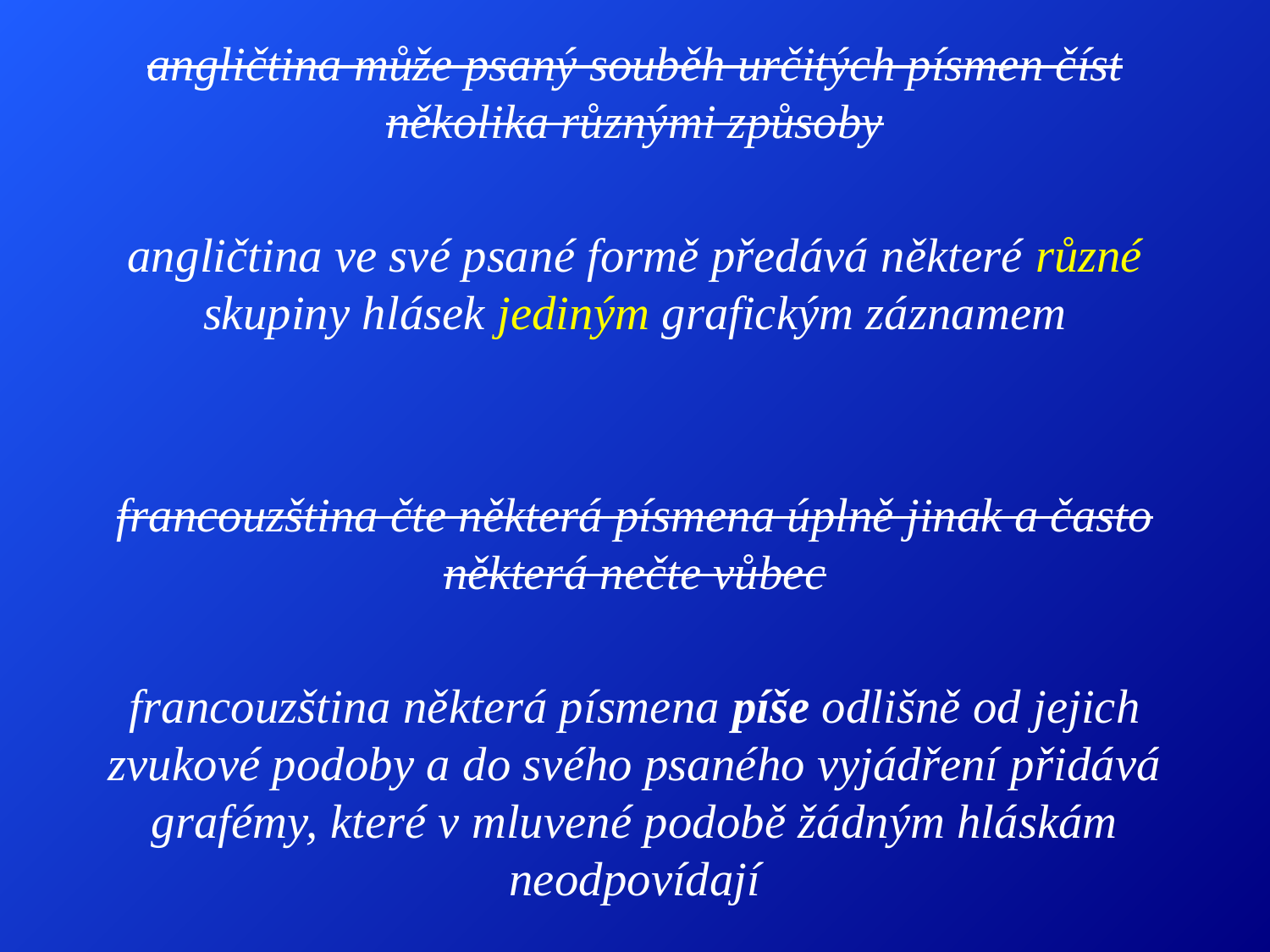

angličtina může psaný souběh určitých písmen číst několika různými způsoby

angličtina ve své psané formě předává některé různé skupiny hlásek jediným grafickým záznamem

francouzština čte některá písmena úplně jinak a často některá nečte vůbec

francouzština některá písmena píše odlišně od jejich zvukové podoby a do svého psaného vyjádření přidává grafémy, které v mluvené podobě žádným hláskám neodpovídají